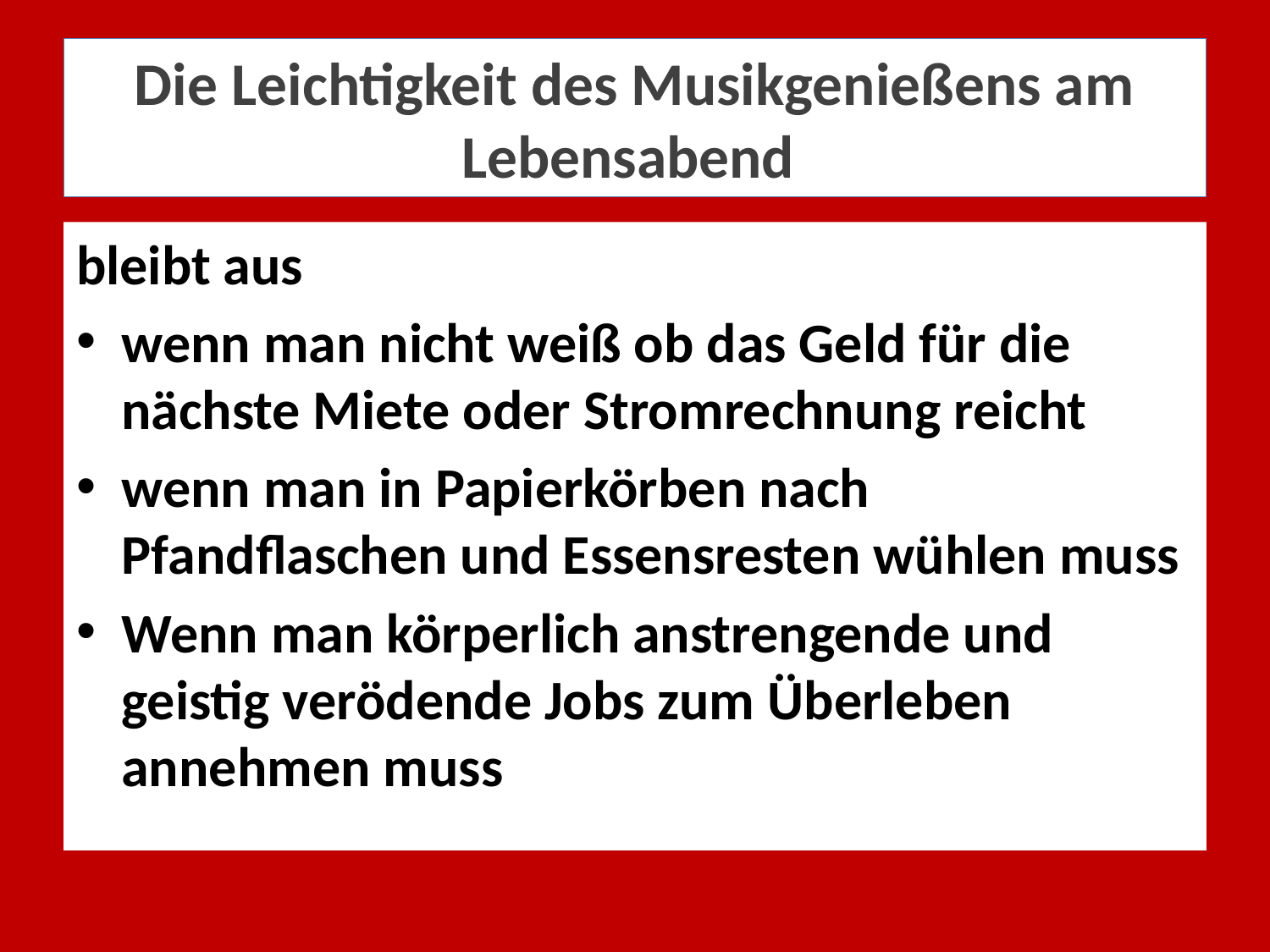

# Die Leichtigkeit des Musikgenießens am Lebensabend
bleibt aus
wenn man nicht weiß ob das Geld für die nächste Miete oder Stromrechnung reicht
wenn man in Papierkörben nach Pfandflaschen und Essensresten wühlen muss
Wenn man körperlich anstrengende und geistig verödende Jobs zum Überleben annehmen muss